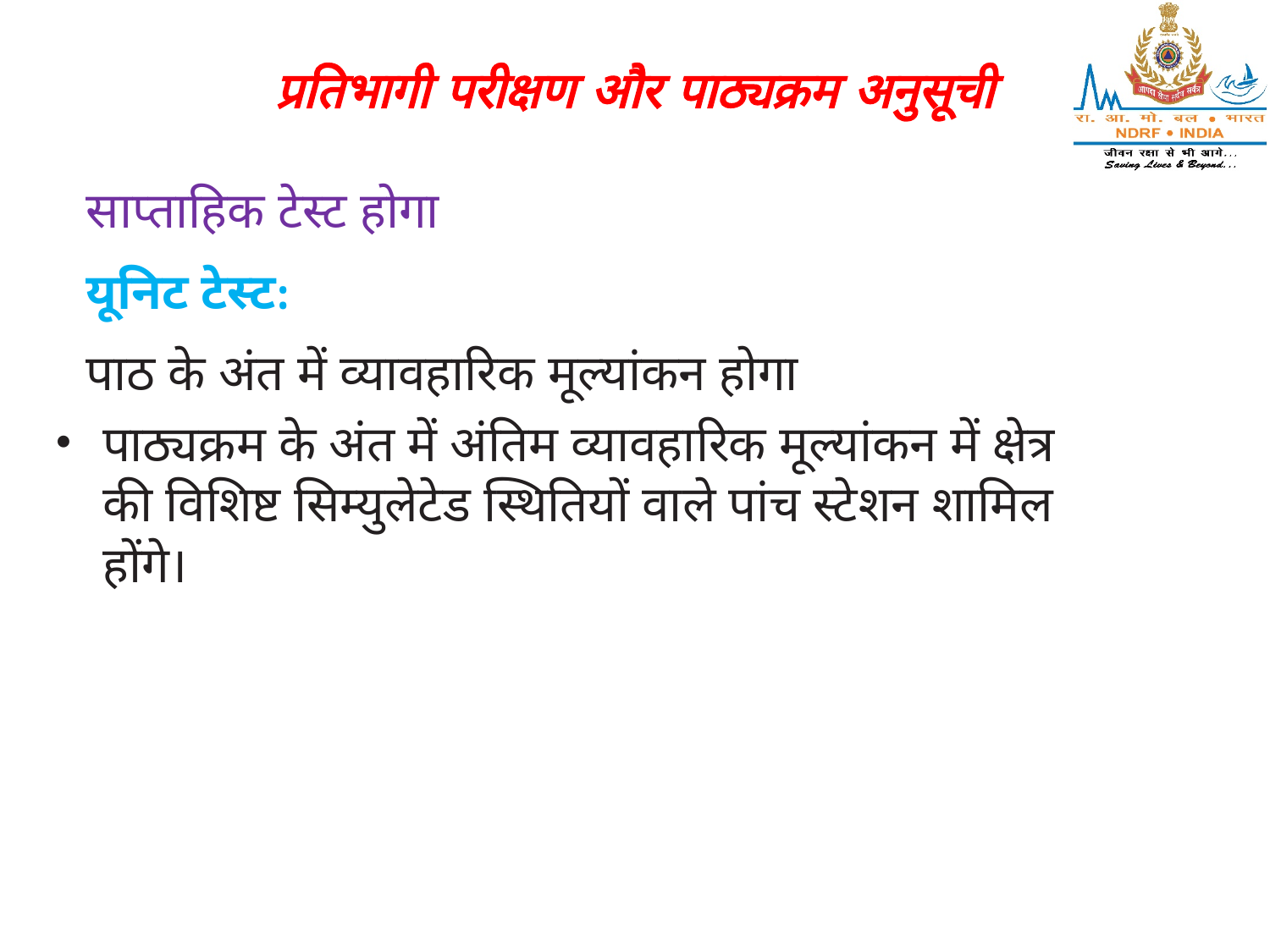

# प्रतिभागी परीक्षण और पाठ्यक्रम अनुसूची
साप्ताहिक टेस्ट होगा
यूनिट टेस्ट:
पाठ के अंत में व्यावहारिक मूल्यांकन होगा
पाठ्यक्रम के अंत में अंतिम व्यावहारिक मूल्यांकन में क्षेत्र की विशिष्ट सिम्युलेटेड स्थितियों वाले पांच स्टेशन शामिल होंगे।